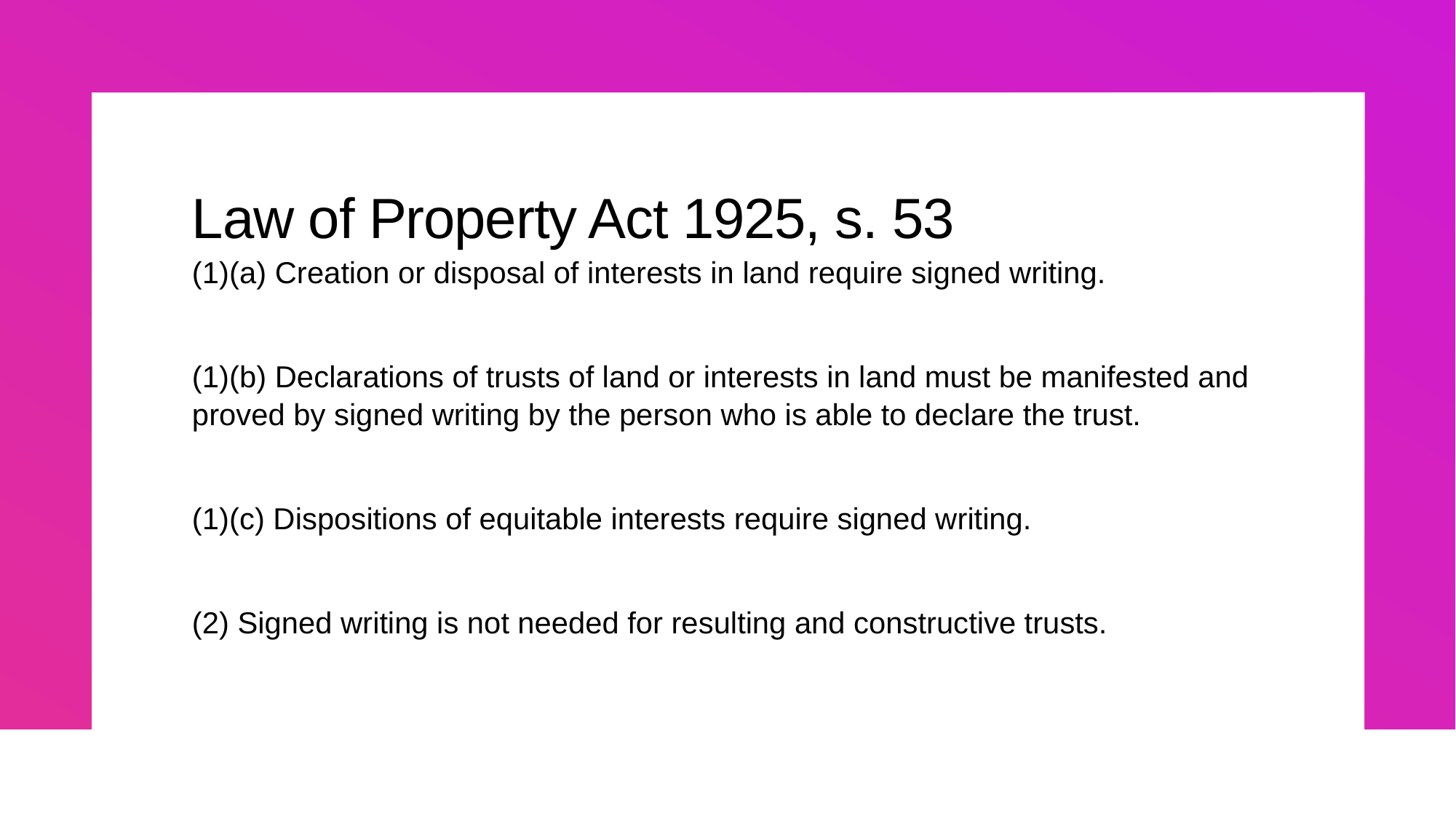

# Law of Property Act 1925, s. 53
(1)(a) Creation or disposal of interests in land require signed writing.

(1)(b) Declarations of trusts of land or interests in land must be manifested and proved by signed writing by the person who is able to declare the trust.

(1)(c) Dispositions of equitable interests require signed writing.

(2) Signed writing is not needed for resulting and constructive trusts.